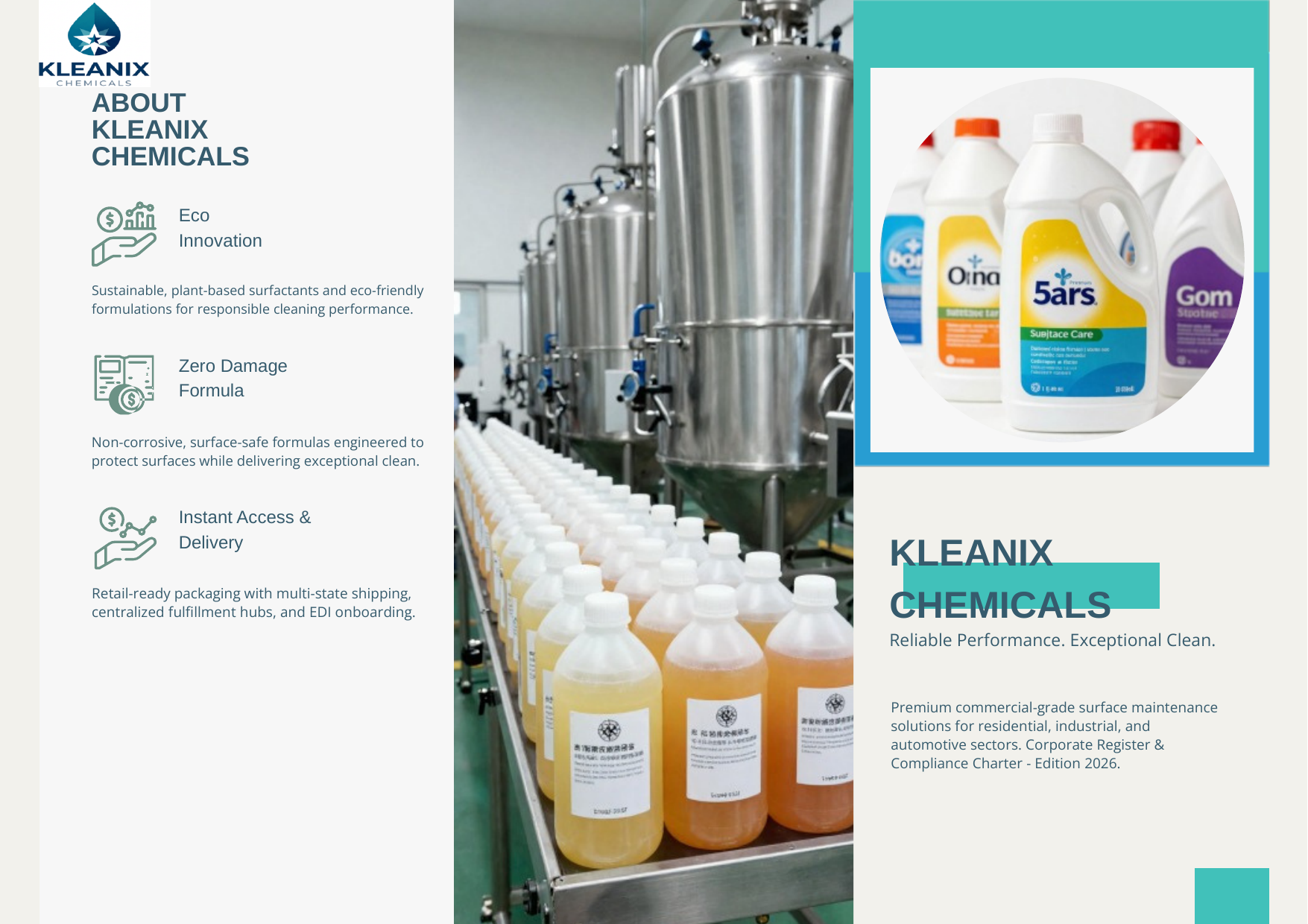

ABOUT
KLEANIX CHEMICALS

Eco Innovation
Sustainable, plant-based surfactants and eco-friendly formulations for responsible cleaning performance.
Zero Damage Formula

Non-corrosive, surface-safe formulas engineered to protect surfaces while delivering exceptional clean.

Instant Access & Delivery
KLEANIX CHEMICALS
Reliable Performance. Exceptional Clean.

Retail-ready packaging with multi-state shipping, centralized fulfillment hubs, and EDI onboarding.
Premium commercial-grade surface maintenance
solutions for residential, industrial, and
automotive sectors. Corporate Register &
Compliance Charter - Edition 2026.